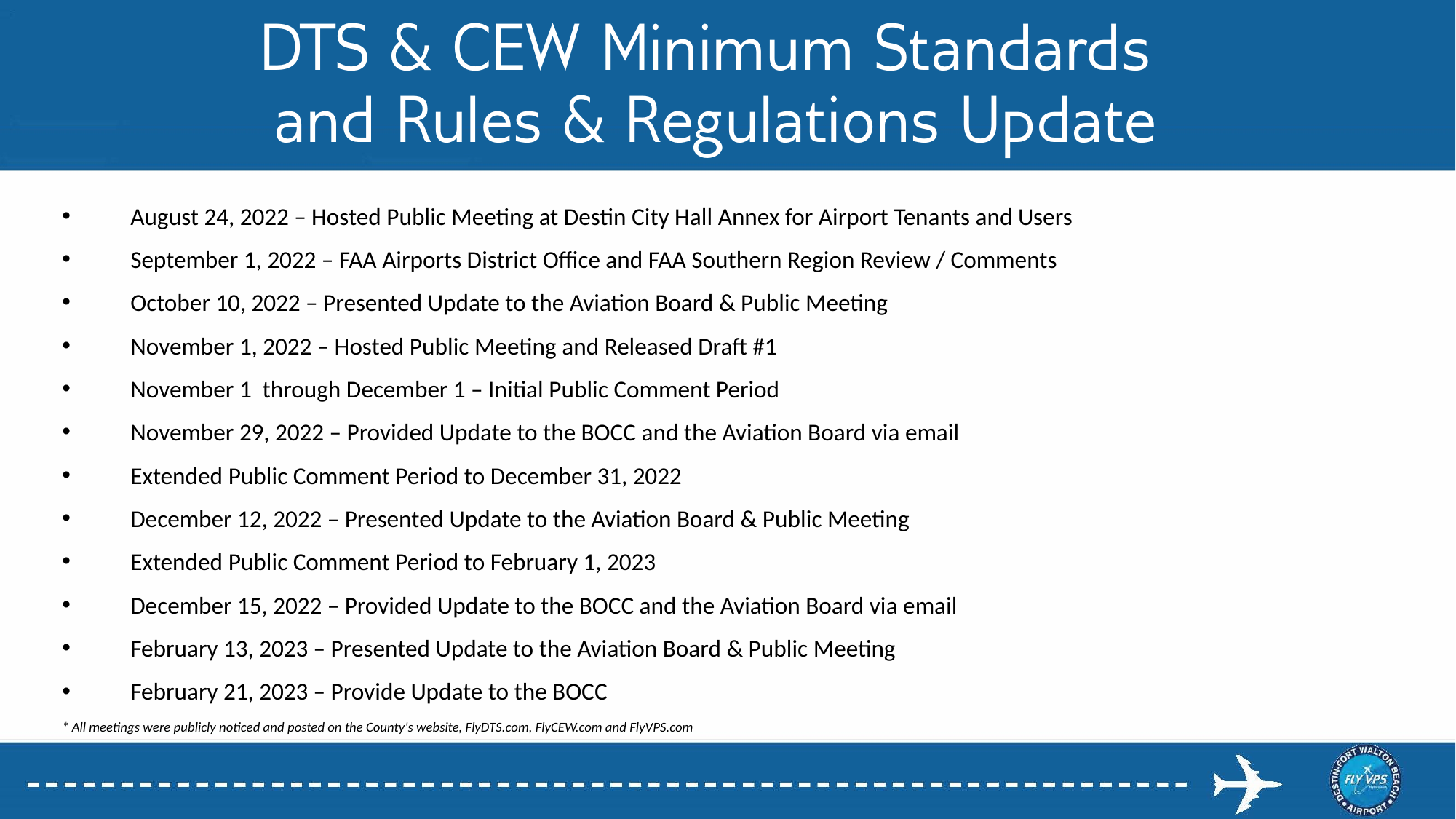

# DTS & CEW Minimum Standards and Rules & Regulations Update
August 24, 2022 – Hosted Public Meeting at Destin City Hall Annex for Airport Tenants and Users
September 1, 2022 – FAA Airports District Office and FAA Southern Region Review / Comments
October 10, 2022 – Presented Update to the Aviation Board & Public Meeting
November 1, 2022 – Hosted Public Meeting and Released Draft #1
November 1  through December 1 – Initial Public Comment Period
November 29, 2022 – Provided Update to the BOCC and the Aviation Board via email
Extended Public Comment Period to December 31, 2022
December 12, 2022 – Presented Update to the Aviation Board & Public Meeting
Extended Public Comment Period to February 1, 2023
December 15, 2022 – Provided Update to the BOCC and the Aviation Board via email
February 13, 2023 – Presented Update to the Aviation Board & Public Meeting
February 21, 2023 – Provide Update to the BOCC
* All meetings were publicly noticed and posted on the County's website, FlyDTS.com, FlyCEW.com and FlyVPS.com